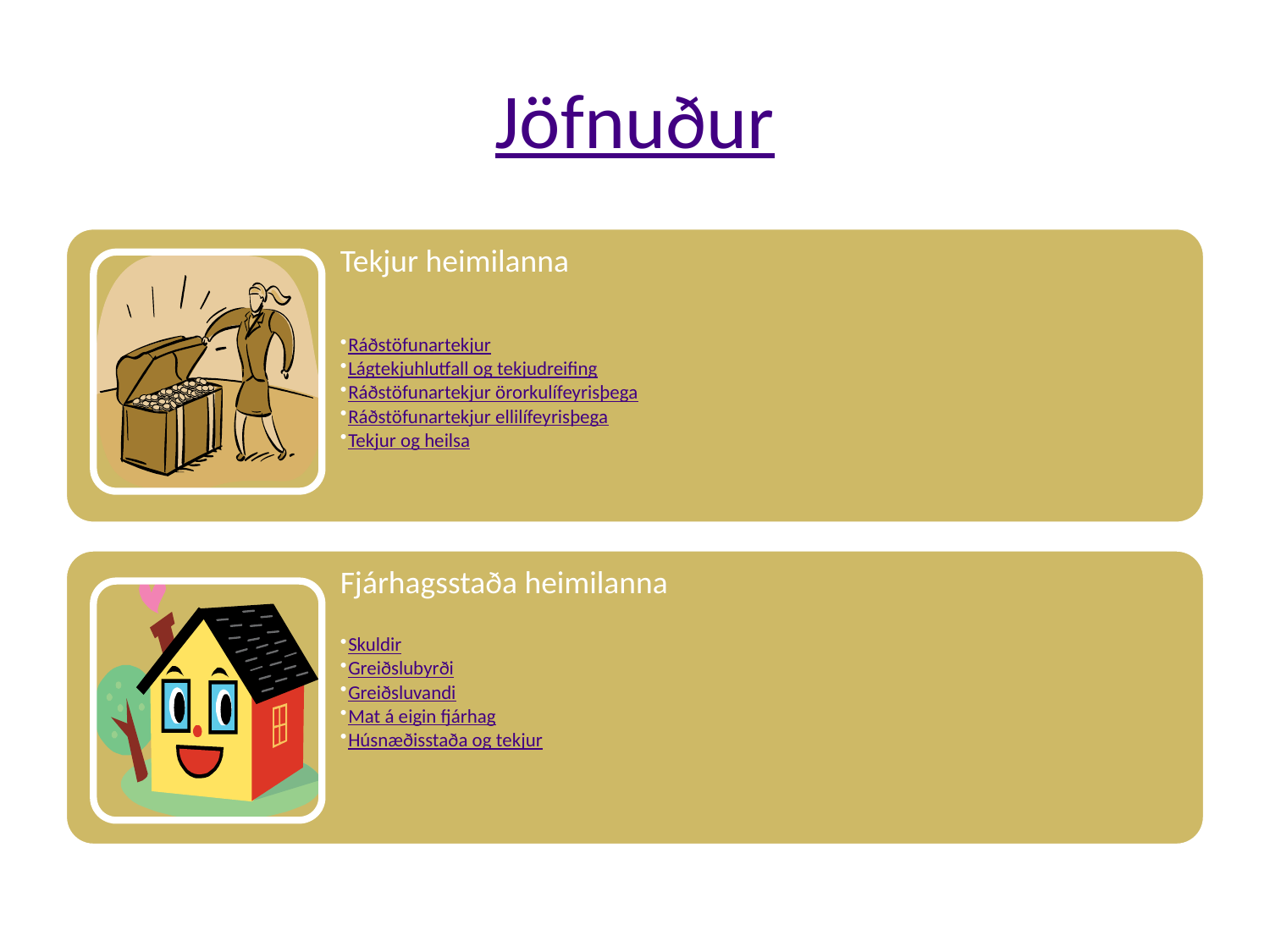

# Jöfnuður
Tekjur heimilanna

Ráðstöfunartekjur
Lágtekjuhlutfall og tekjudreifing
Ráðstöfunartekjur örorkulífeyrisþega
Ráðstöfunartekjur ellilífeyrisþega
Tekjur og heilsa
Fjárhagsstaða heimilanna

Skuldir
Greiðslubyrði
Greiðsluvandi
Mat á eigin fjárhag
Húsnæðisstaða og tekjur